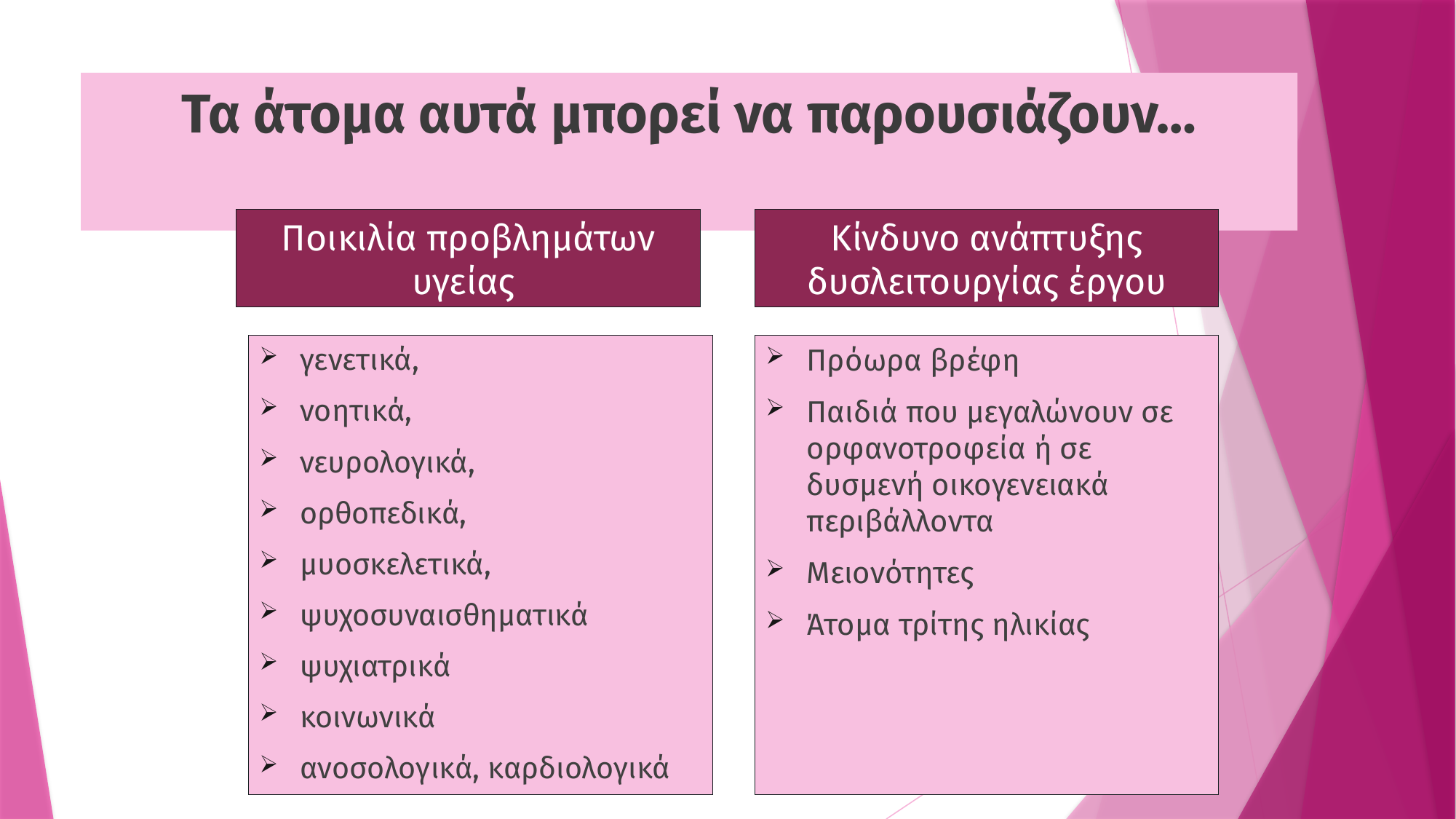

# Τα άτομα αυτά μπορεί να παρουσιάζουν…
Ποικιλία προβλημάτων υγείας
Κίνδυνο ανάπτυξης δυσλειτουργίας έργου
γενετικά,
νοητικά,
νευρολογικά,
ορθοπεδικά,
μυοσκελετικά,
ψυχοσυναισθηματικά
ψυχιατρικά
κοινωνικά
ανοσολογικά, καρδιολογικά
Πρόωρα βρέφη
Παιδιά που μεγαλώνουν σε ορφανοτροφεία ή σε δυσμενή οικογενειακά περιβάλλοντα
Μειονότητες
Άτομα τρίτης ηλικίας